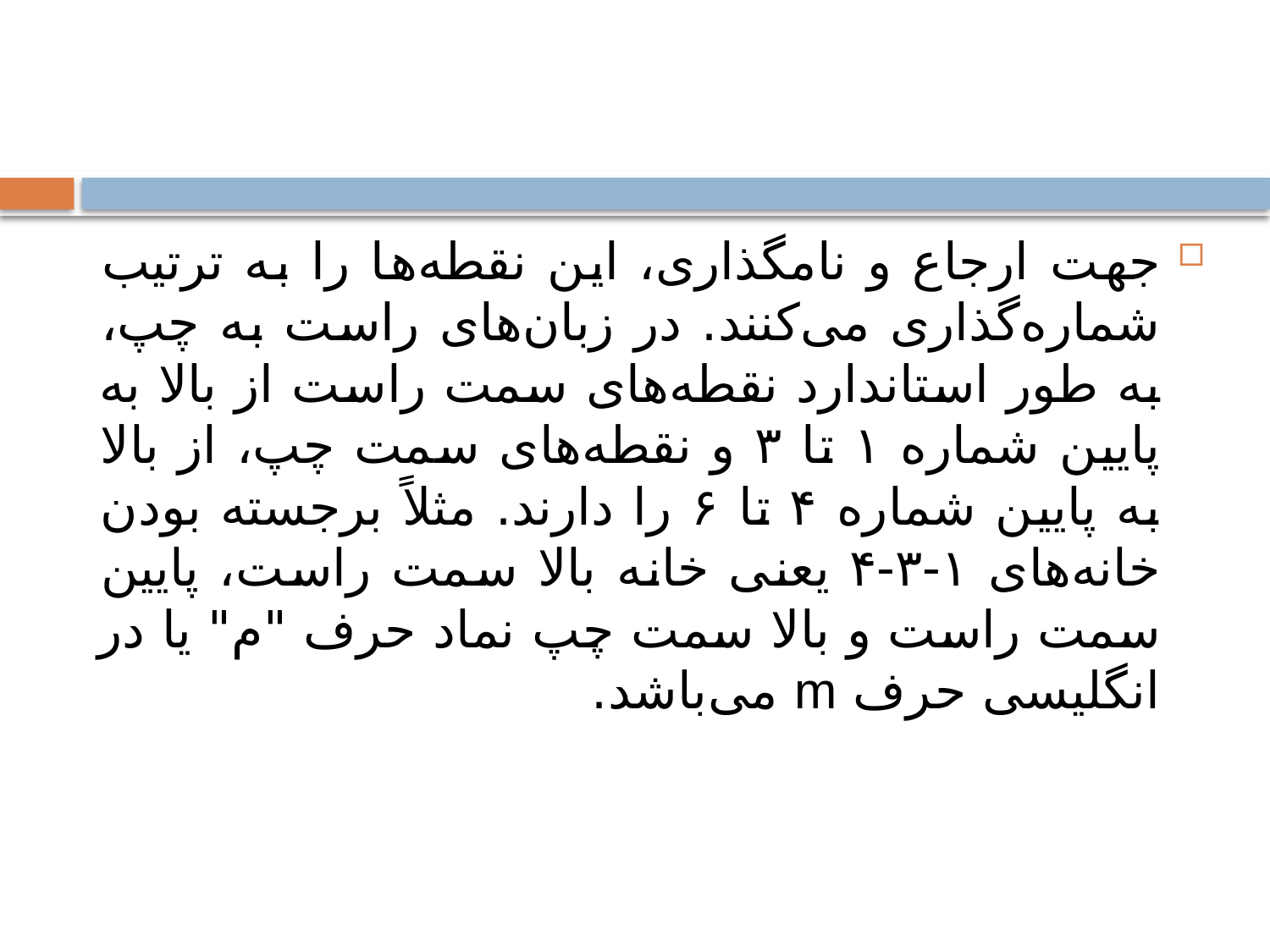

#
جهت ارجاع و نامگذاری، این نقطه‌ها را به ترتیب شماره‌گذاری می‌کنند. در زبان‌های راست به چپ، به طور استاندارد نقطه‌های سمت راست از بالا به پایین شماره ۱ تا ۳ و نقطه‌های سمت چپ، از بالا به پایین شماره ۴ تا ۶ را دارند. مثلاً برجسته بودن خانه‌های ۱-۳-۴ یعنی خانه بالا سمت راست، پایین سمت راست و بالا سمت چپ نماد حرف "م" یا در انگلیسی حرف m می‌باشد.